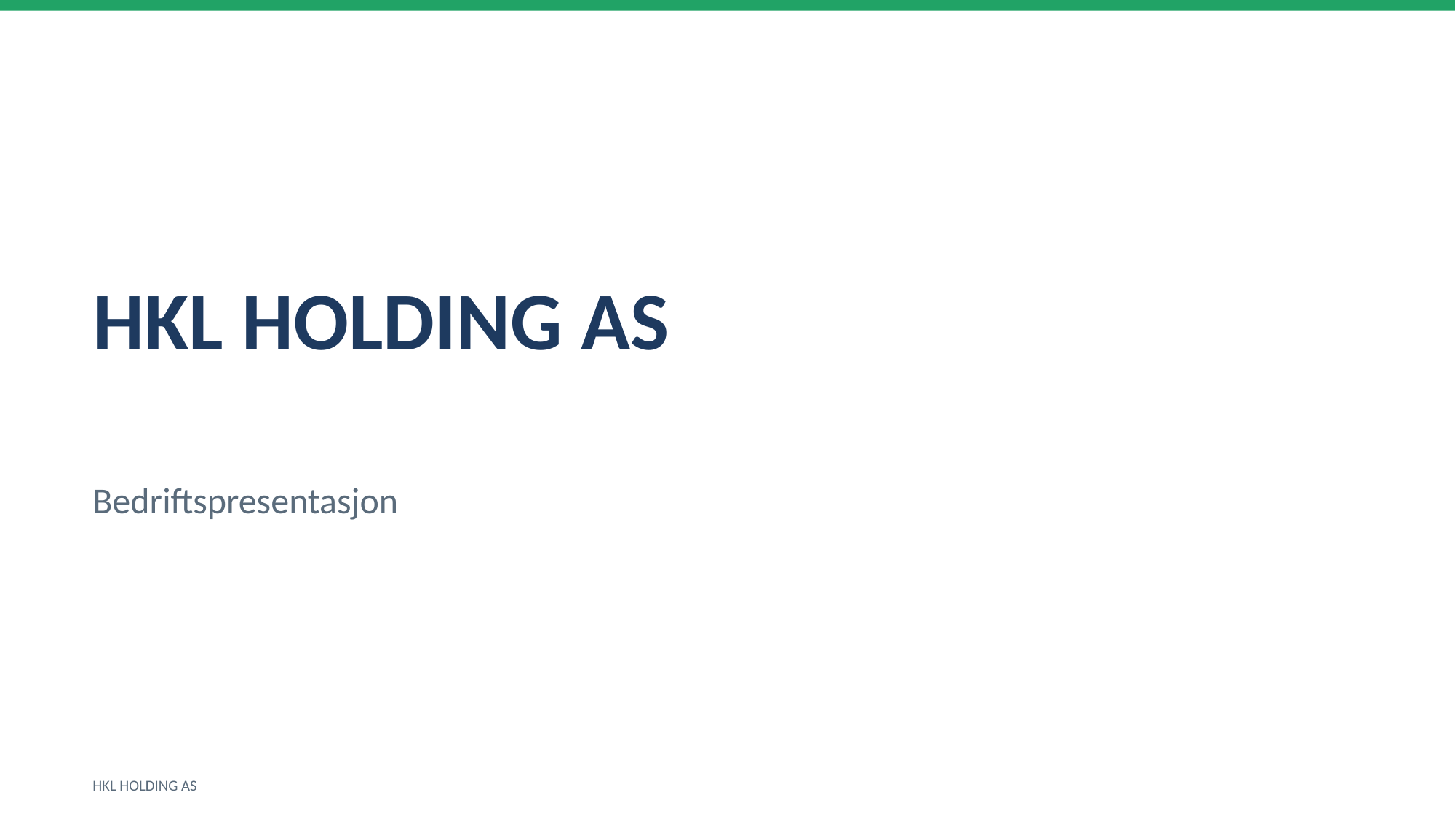

HKL HOLDING AS
Bedriftspresentasjon
HKL HOLDING AS